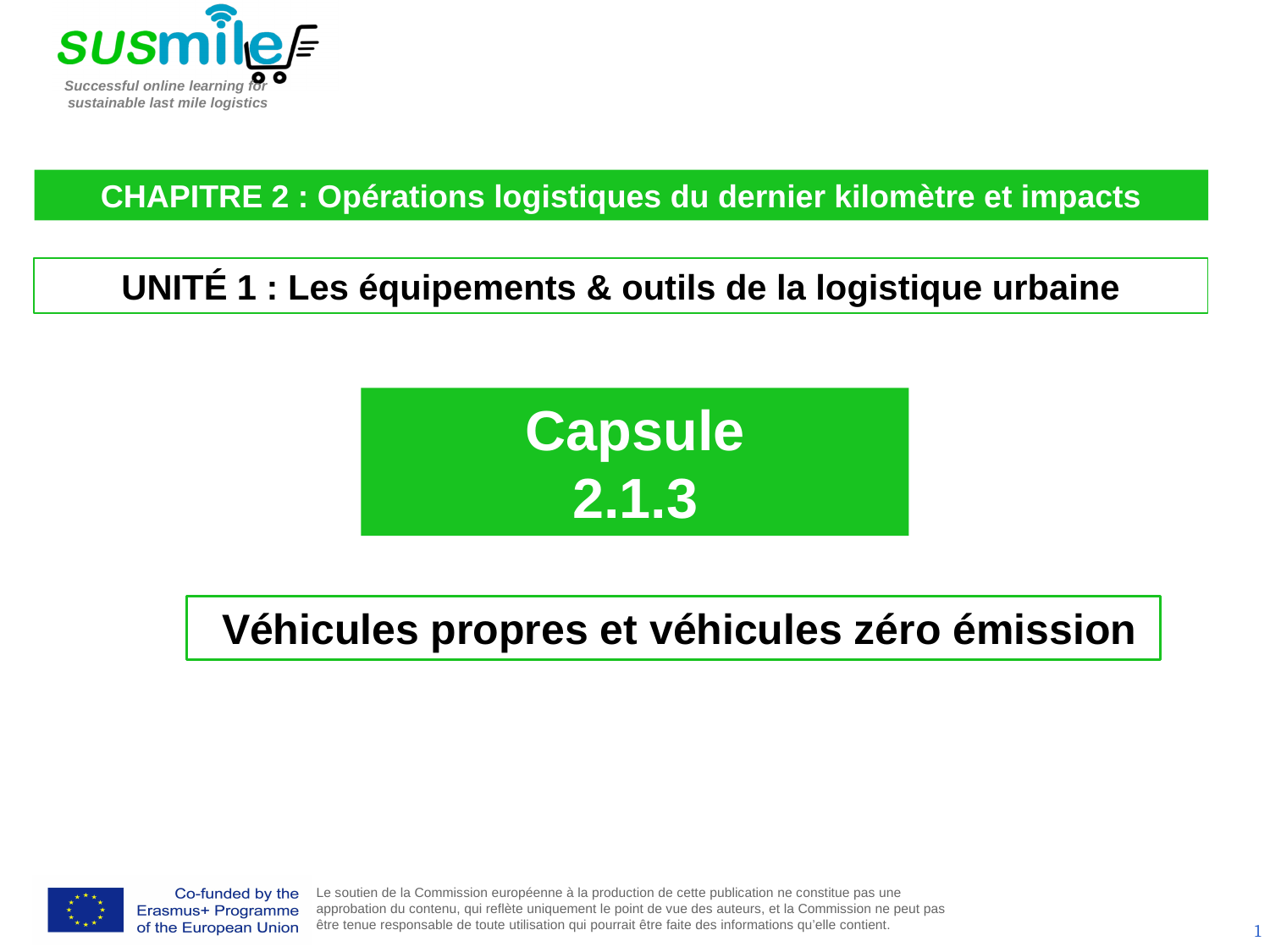

CHAPITRE 2 : Opérations logistiques du dernier kilomètre et impacts
UNITÉ 1 : Les équipements & outils de la logistique urbaine
Capsule
2.1.3
 Véhicules propres et véhicules zéro émission
1